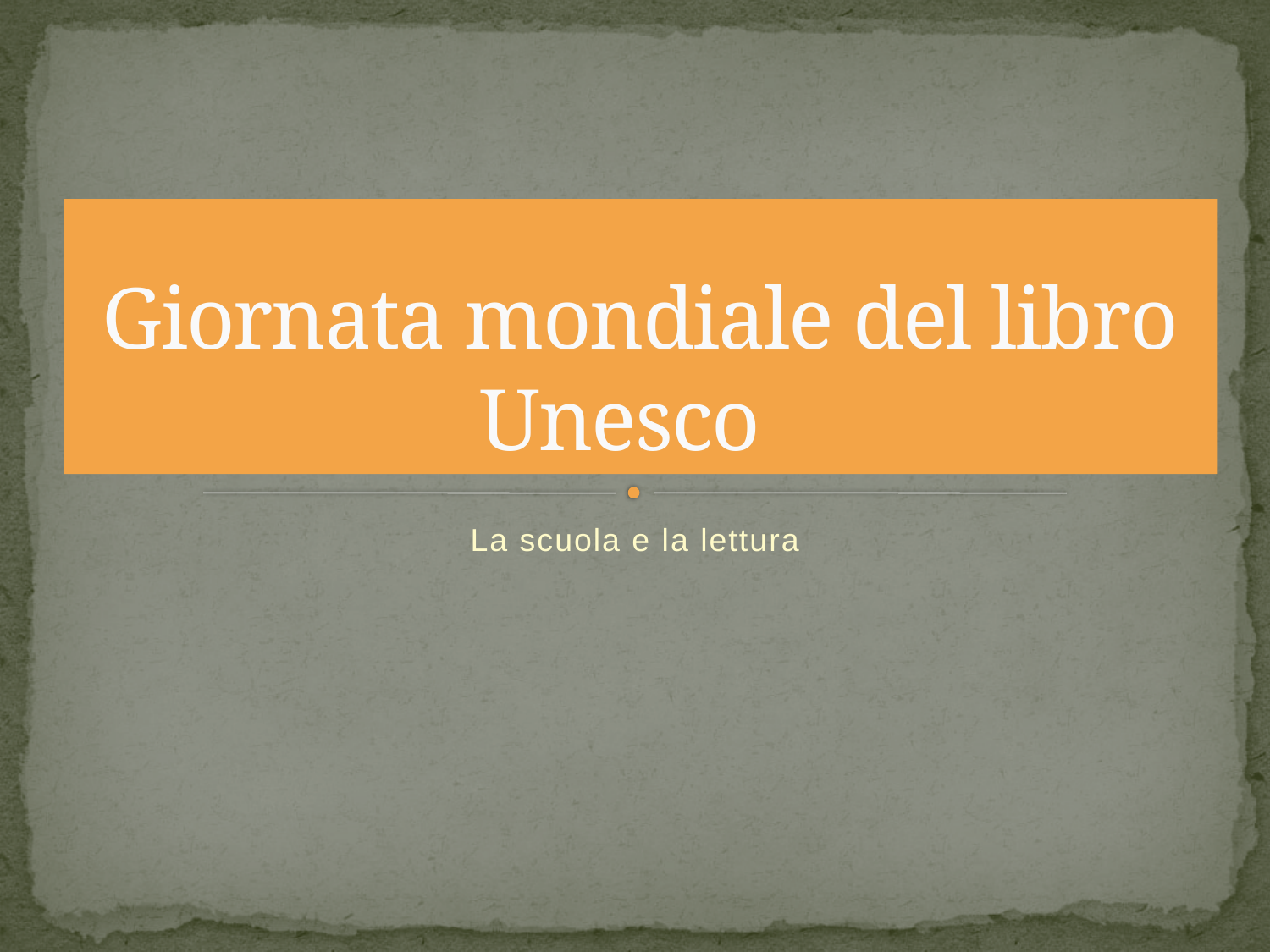

# Giornata mondiale del libro Unesco
La scuola e la lettura